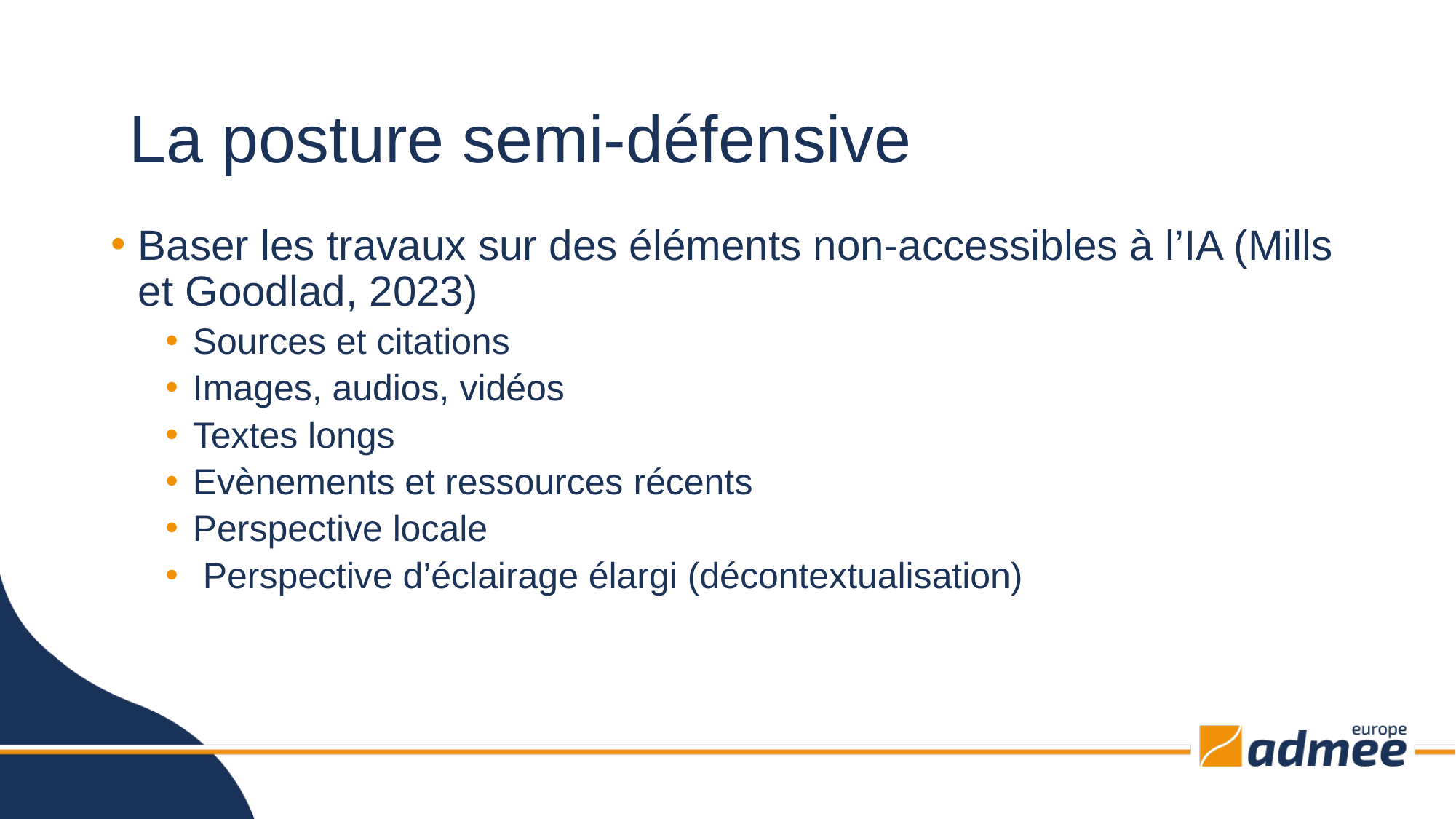

La posture semi-défensive
Baser les travaux sur des éléments non-accessibles à l’IA (Mills et Goodlad, 2023)
Sources et citations
Images, audios, vidéos
Textes longs
Evènements et ressources récents
Perspective locale
 Perspective d’éclairage élargi (décontextualisation)